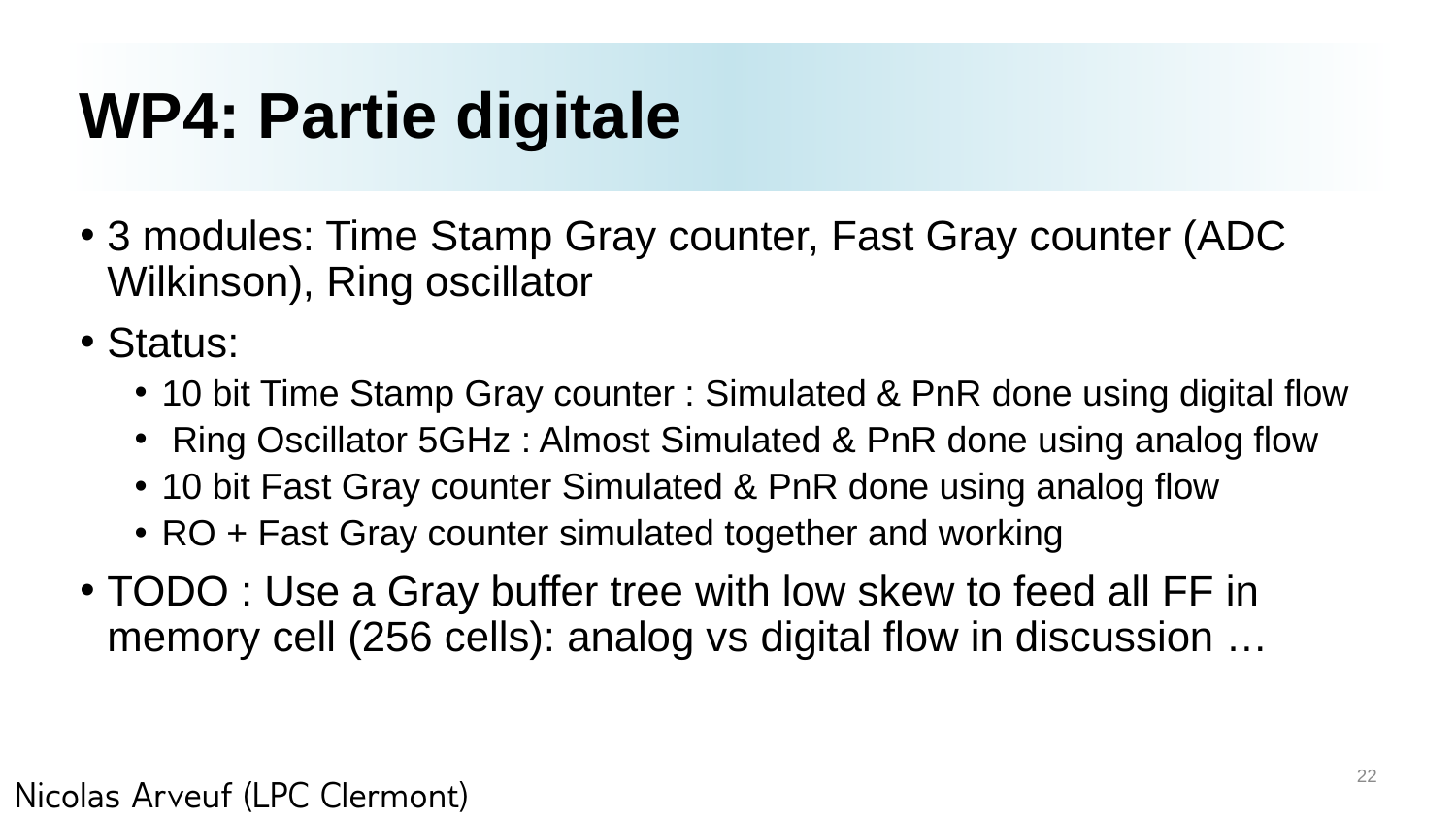

# WP4: Partie digitale
3 modules: Time Stamp Gray counter, Fast Gray counter (ADC Wilkinson), Ring oscillator
Status:
10 bit Time Stamp Gray counter : Simulated & PnR done using digital flow
 Ring Oscillator 5GHz : Almost Simulated & PnR done using analog flow
10 bit Fast Gray counter Simulated & PnR done using analog flow
RO + Fast Gray counter simulated together and working
TODO : Use a Gray buffer tree with low skew to feed all FF in memory cell (256 cells): analog vs digital flow in discussion …
22
Nicolas Arveuf (LPC Clermont)